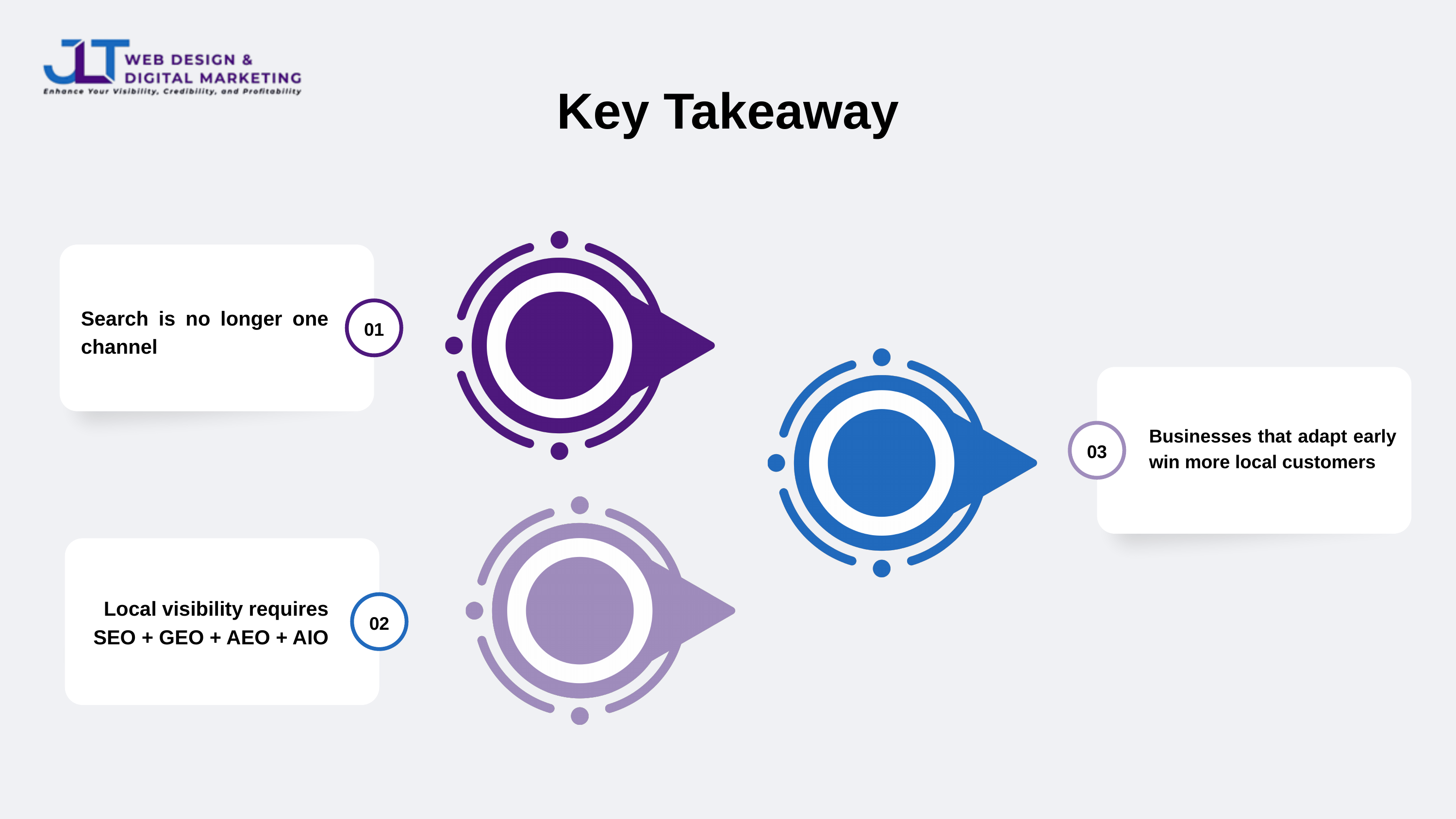

Key Takeaway

01
Search is no longer one channel

Businesses that adapt early win more local customers

03

Local visibility requires SEO + GEO + AEO + AIO

02